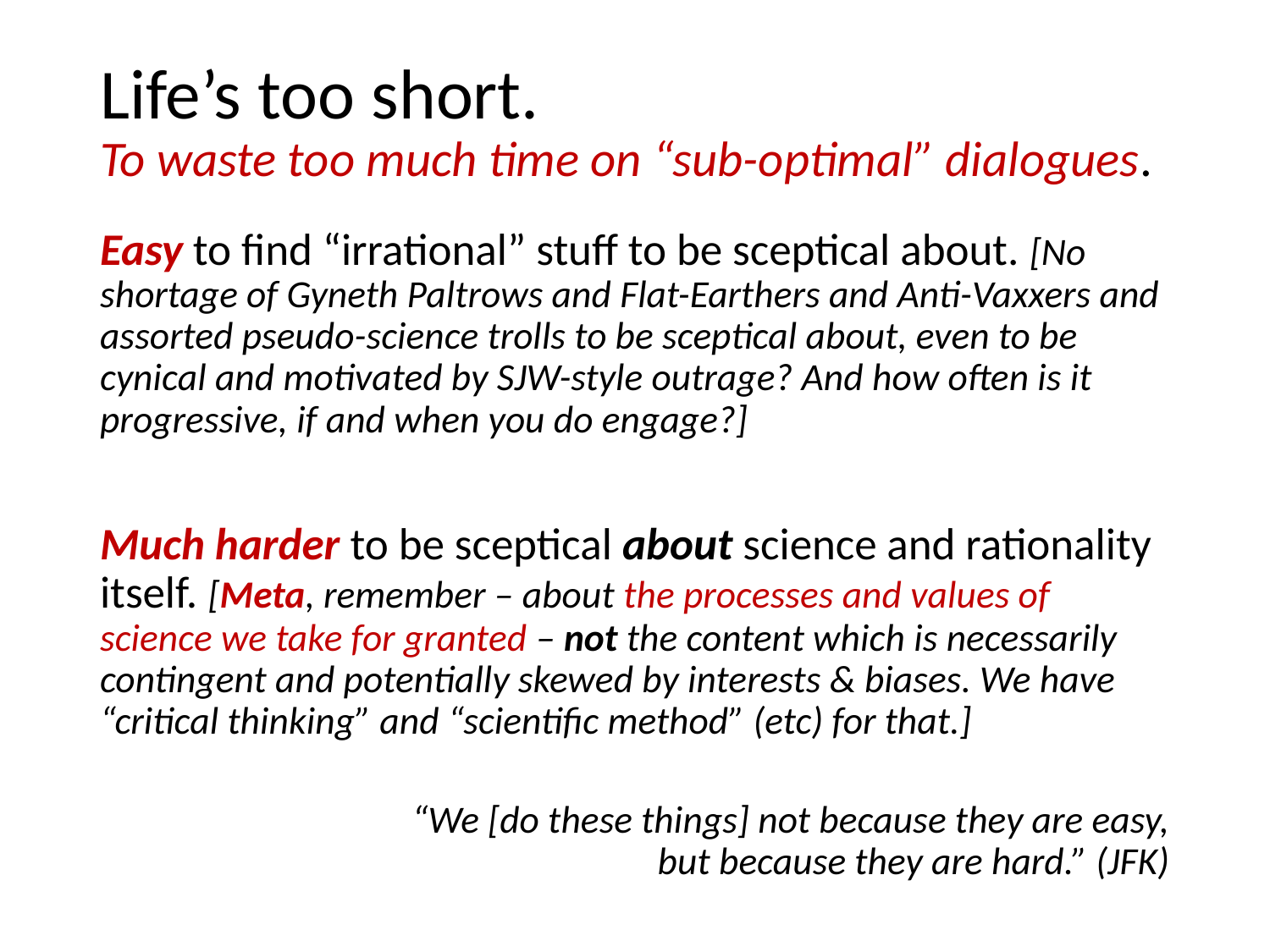

# Life’s too short. To waste too much time on “sub-optimal” dialogues.
Easy to find “irrational” stuff to be sceptical about. [No shortage of Gyneth Paltrows and Flat-Earthers and Anti-Vaxxers and assorted pseudo-science trolls to be sceptical about, even to be cynical and motivated by SJW-style outrage? And how often is it progressive, if and when you do engage?]

Much harder to be sceptical about science and rationality itself. [Meta, remember – about the processes and values of science we take for granted – not the content which is necessarily contingent and potentially skewed by interests & biases. We have “critical thinking” and “scientific method” (etc) for that.]
“We [do these things] not because they are easy,
but because they are hard.” (JFK)